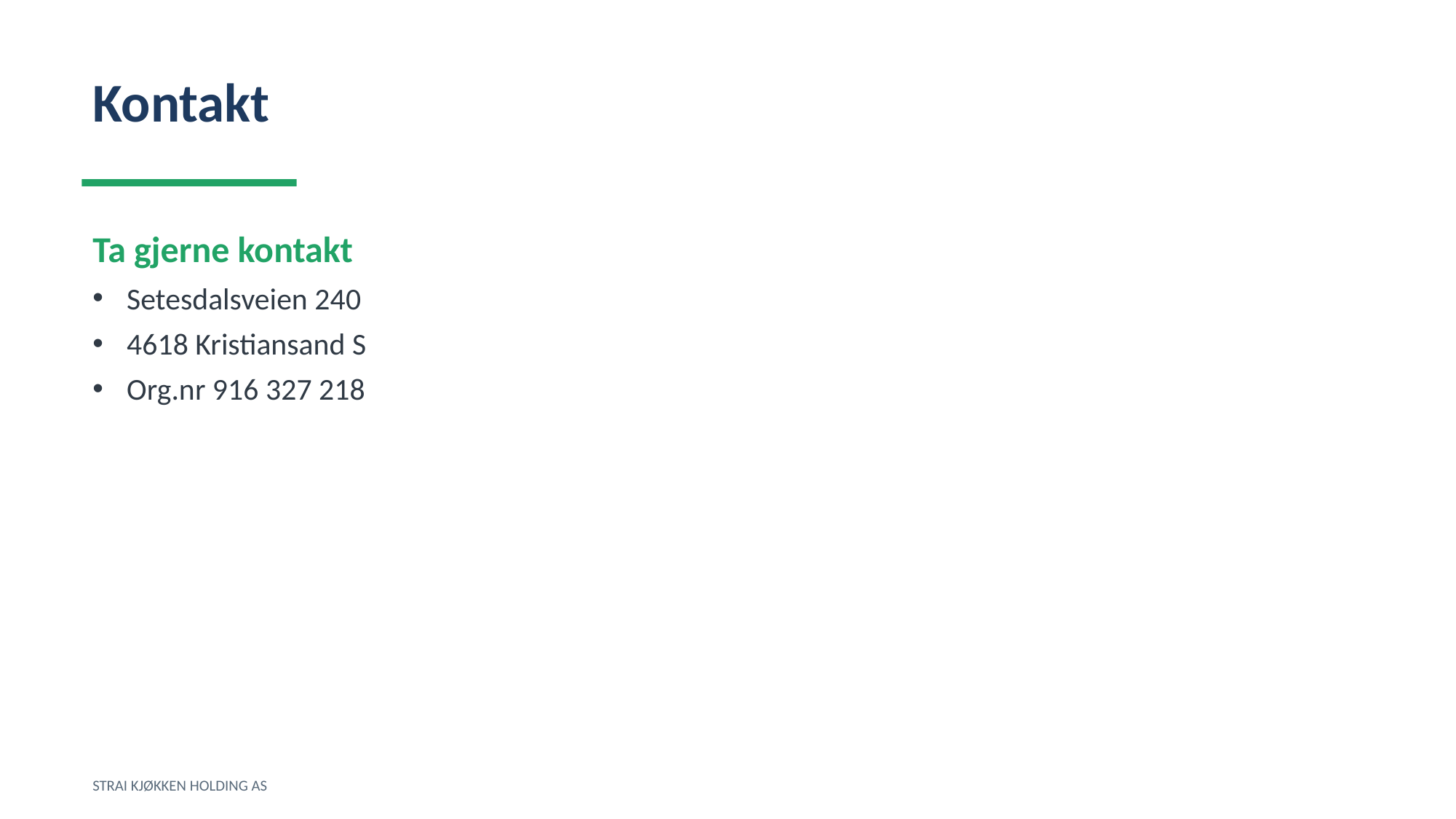

Kontakt

Ta gjerne kontakt
Setesdalsveien 240
4618 Kristiansand S
Org.nr 916 327 218
STRAI KJØKKEN HOLDING AS